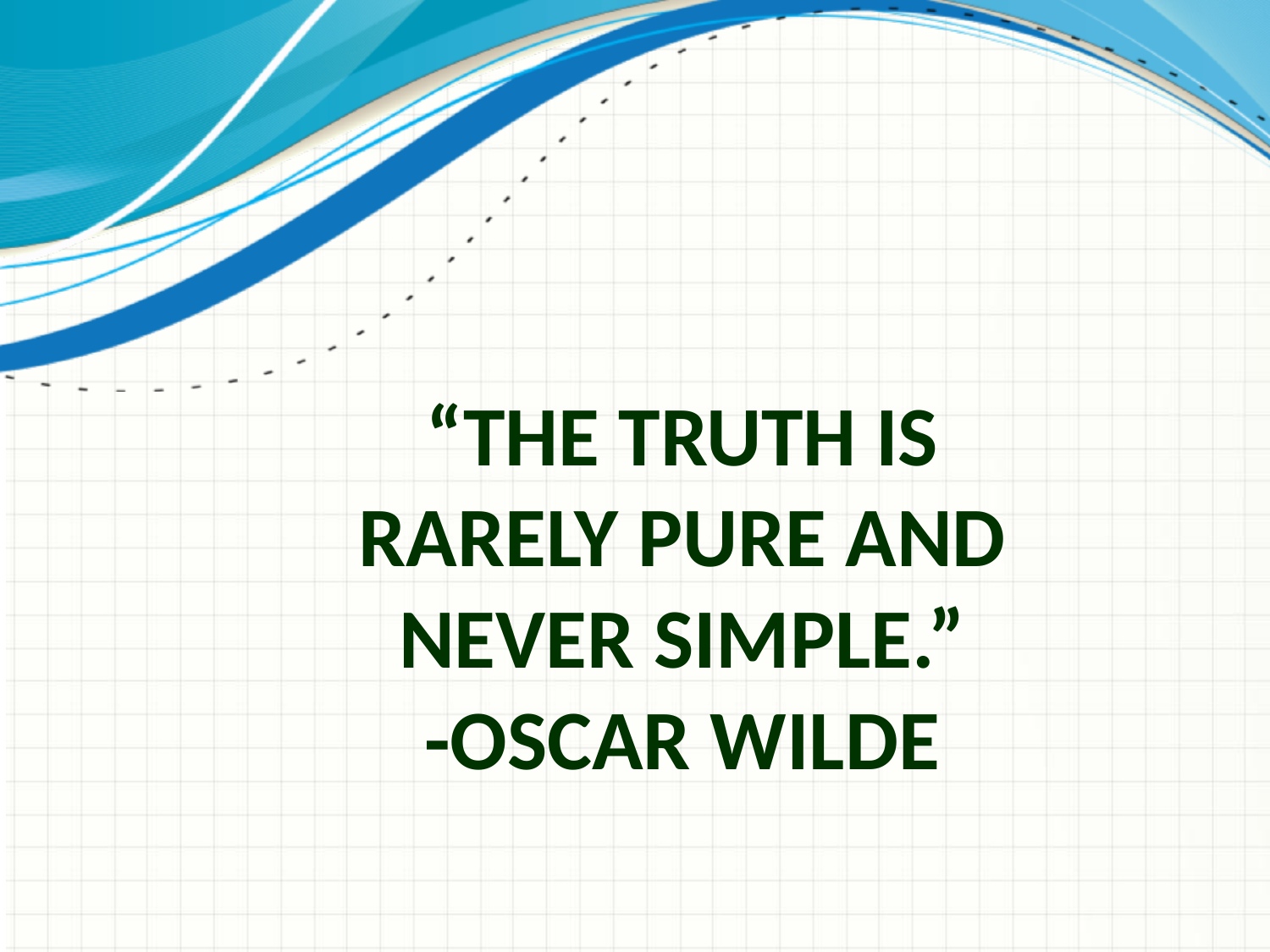

# “The truth is rarely pure and never simple.” -Oscar Wilde